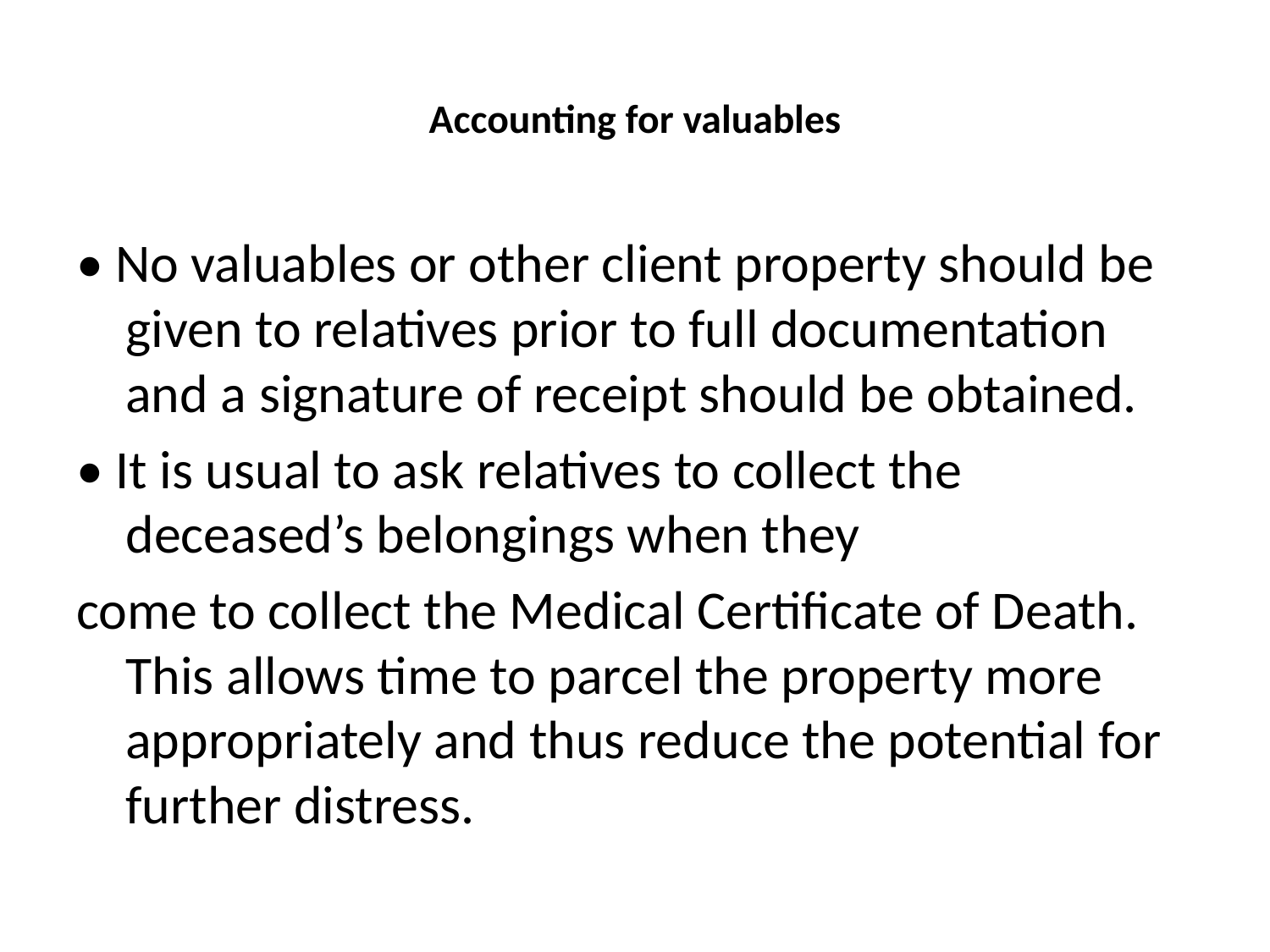

# Accounting for valuables
• No valuables or other client property should be given to relatives prior to full documentation and a signature of receipt should be obtained.
• It is usual to ask relatives to collect the deceased’s belongings when they
come to collect the Medical Certificate of Death. This allows time to parcel the property more appropriately and thus reduce the potential for further distress.